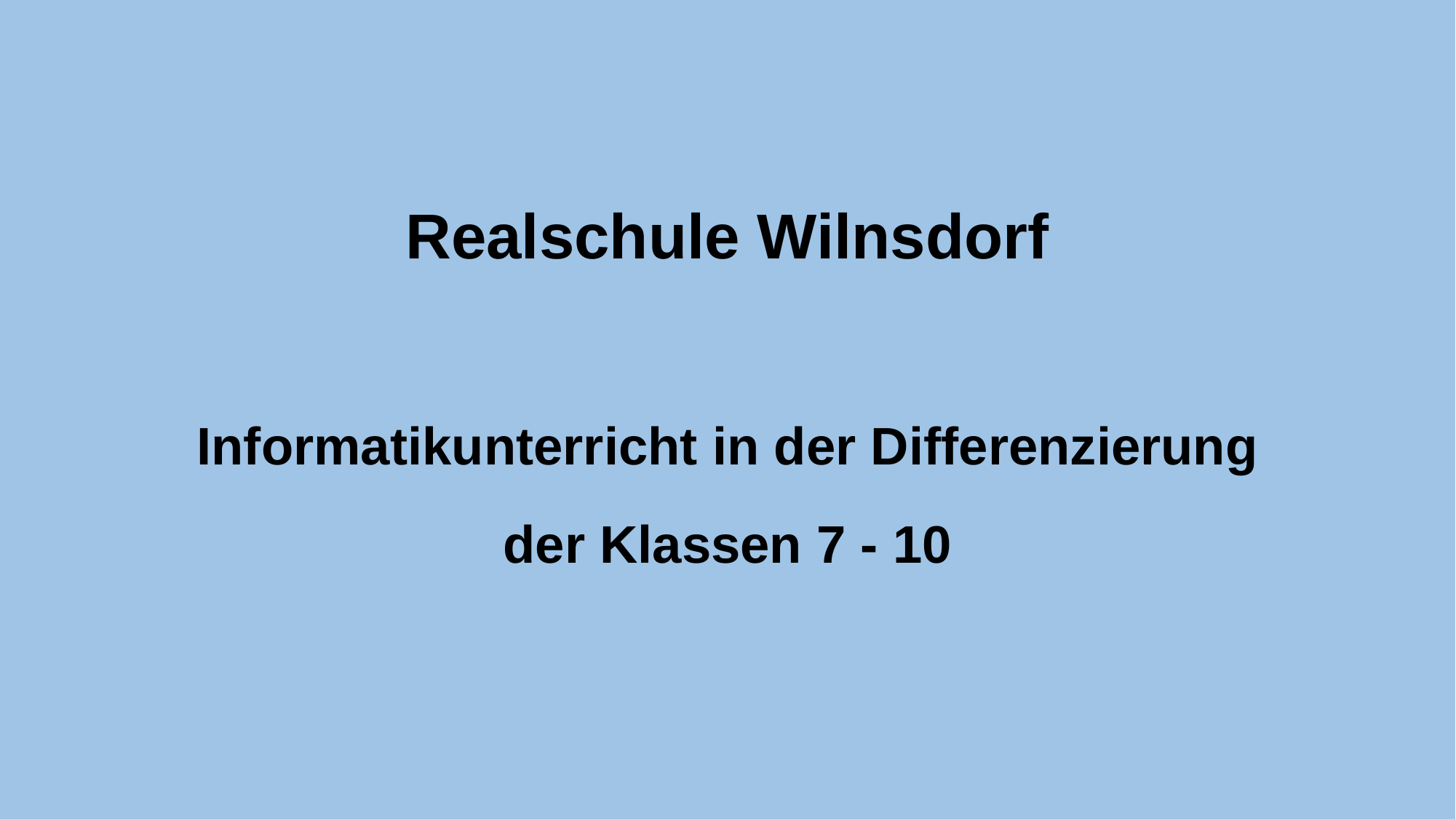

# Realschule Wilnsdorf Informatikunterricht in der Differenzierung der Klassen 7 - 10